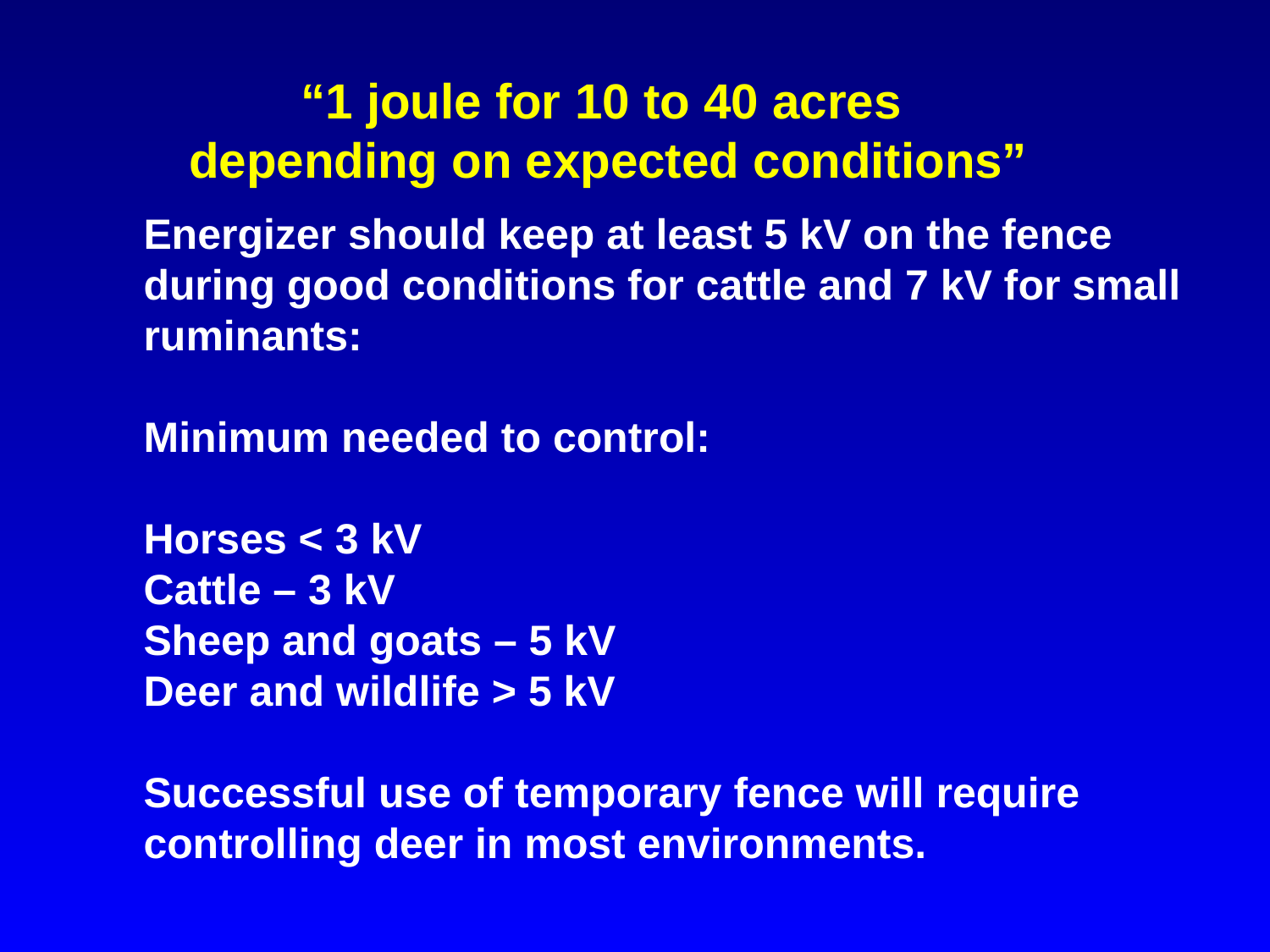

“1 joule for 10 to 40 acres
depending on expected conditions”
Energizer should keep at least 5 kV on the fence
during good conditions for cattle and 7 kV for small
ruminants:

Minimum needed to control:

Horses < 3 kV
Cattle – 3 kV
Sheep and goats – 5 kV
Deer and wildlife > 5 kV

Successful use of temporary fence will require
controlling deer in most environments.